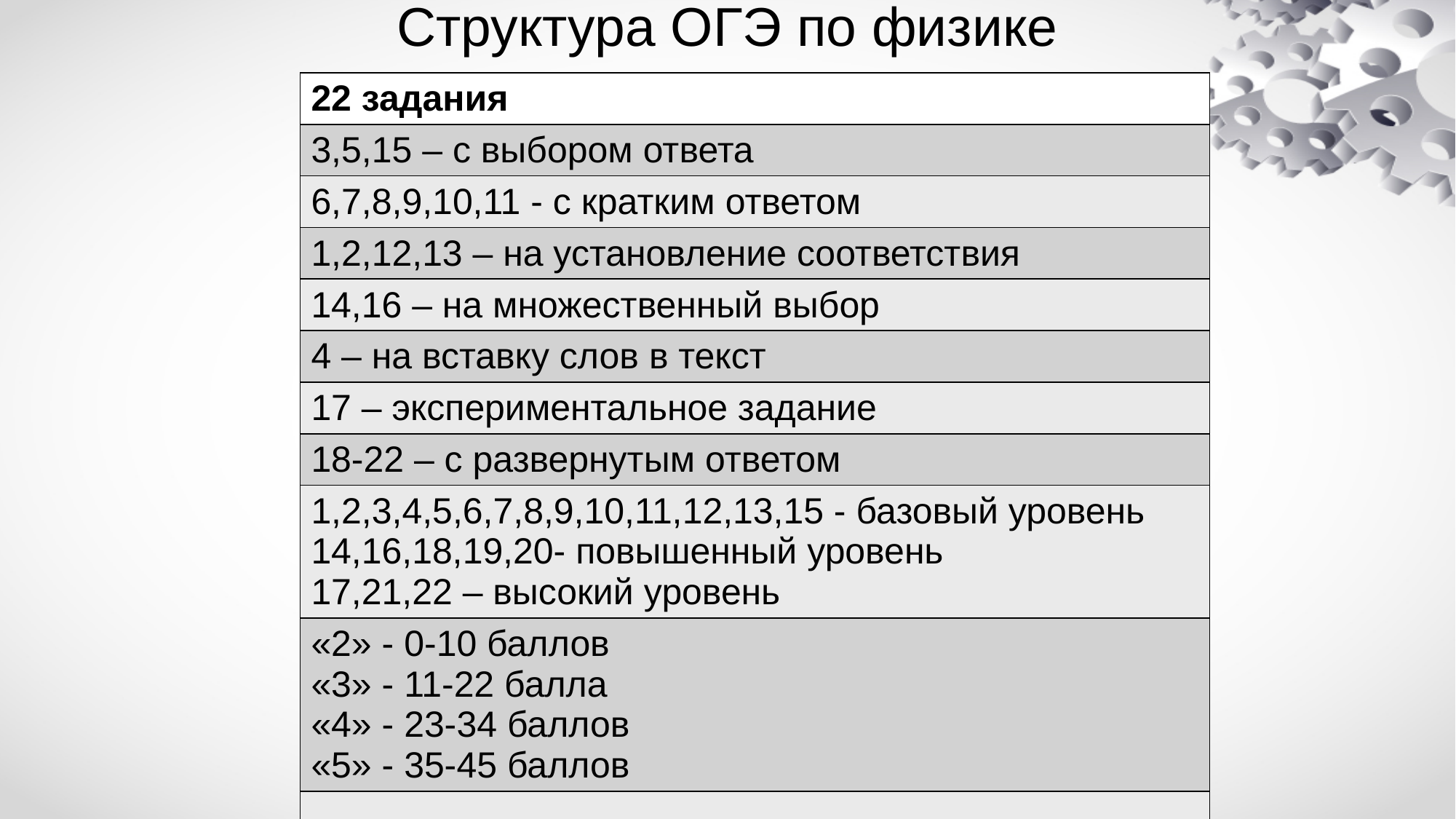

# Структура ОГЭ по физике
| 22 задания |
| --- |
| 3,5,15 – с выбором ответа |
| 6,7,8,9,10,11 - с кратким ответом |
| 1,2,12,13 – на установление соответствия |
| 14,16 – на множественный выбор |
| 4 – на вставку слов в текст |
| 17 – экспериментальное задание |
| 18-22 – с развернутым ответом |
| 1,2,3,4,5,6,7,8,9,10,11,12,13,15 - базовый уровень 14,16,18,19,20- повышенный уровень 17,21,22 – высокий уровень |
| «2» - 0-10 баллов «3» - 11-22 балла «4» - 23-34 баллов «5» - 35-45 баллов |
|  |